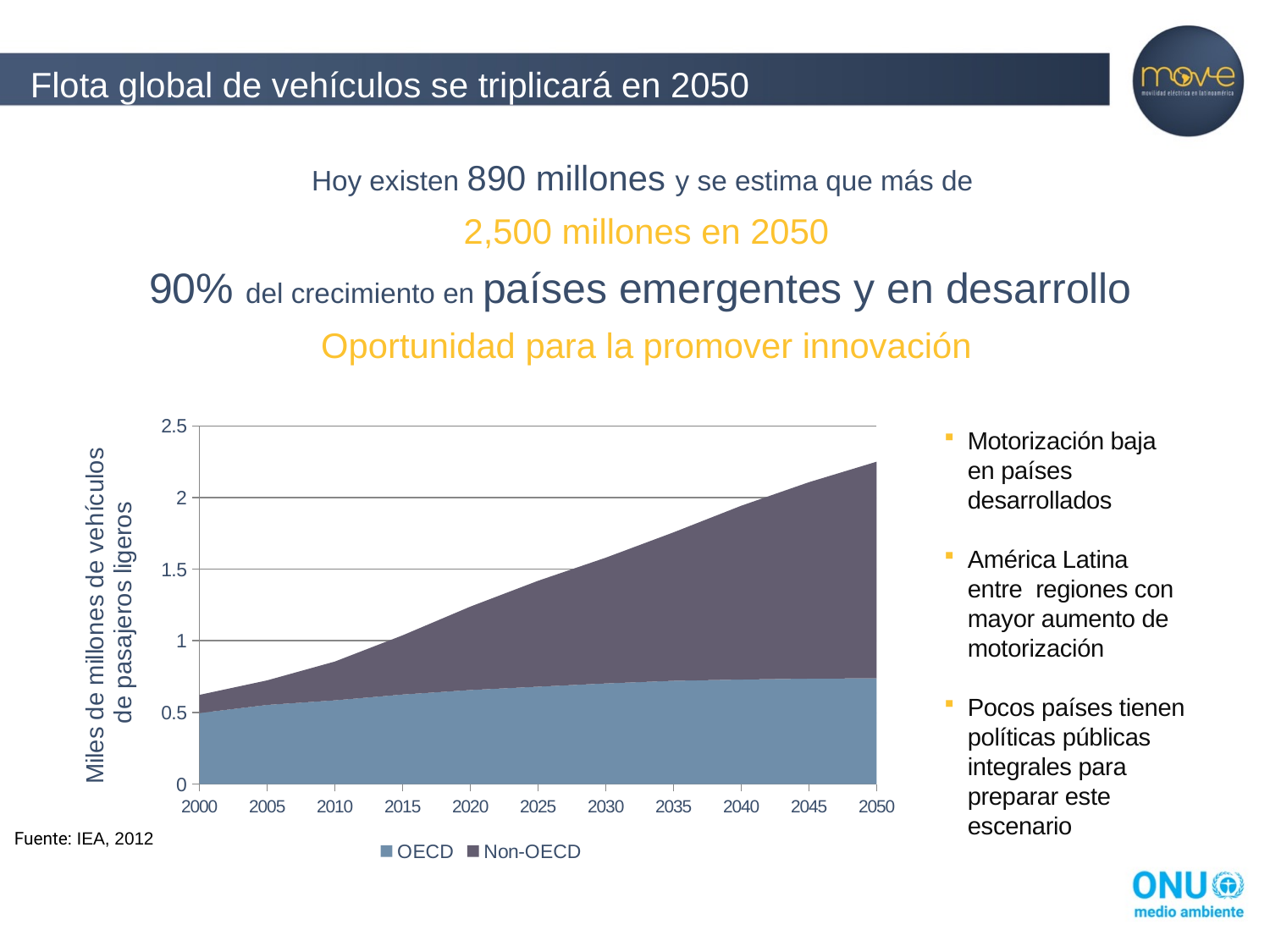

# Flota global de vehículos se triplicará en 2050
Hoy existen 890 millones y se estima que más de
2,500 millones en 2050
90% del crecimiento en países emergentes y en desarrollo
Oportunidad para la promover innovación

### Chart

| Category | OECD | Non-OECD |
|---|---|---|
| 2000.0 | 0.495806627787334 | 0.126834656727969 |
| 2005.0 | 0.552393952245235 | 0.171251898063571 |
| 2010.0 | 0.584485254092072 | 0.270631655593205 |
| 2015.0 | 0.625260071028535 | 0.413096429801458 |
| 2020.0 | 0.656414092304222 | 0.582484282573744 |
| 2025.0 | 0.679987965006942 | 0.738966006984953 |
| 2030.0 | 0.702490575116974 | 0.87758943356184 |
| 2035.0 | 0.720837154918072 | 1.035787282410115 |
| 2040.0 | 0.729810878645921 | 1.212636448529035 |
| 2045.0 | 0.735808478030413 | 1.371029027197782 |
| 2050.0 | 0.738490077013201 | 1.511631690187033 |
Motorización baja en países desarrollados

América Latina entre  regiones con mayor aumento de motorización

Pocos países tienen políticas públicas integrales para preparar este escenario

Fuente: IEA, 2012